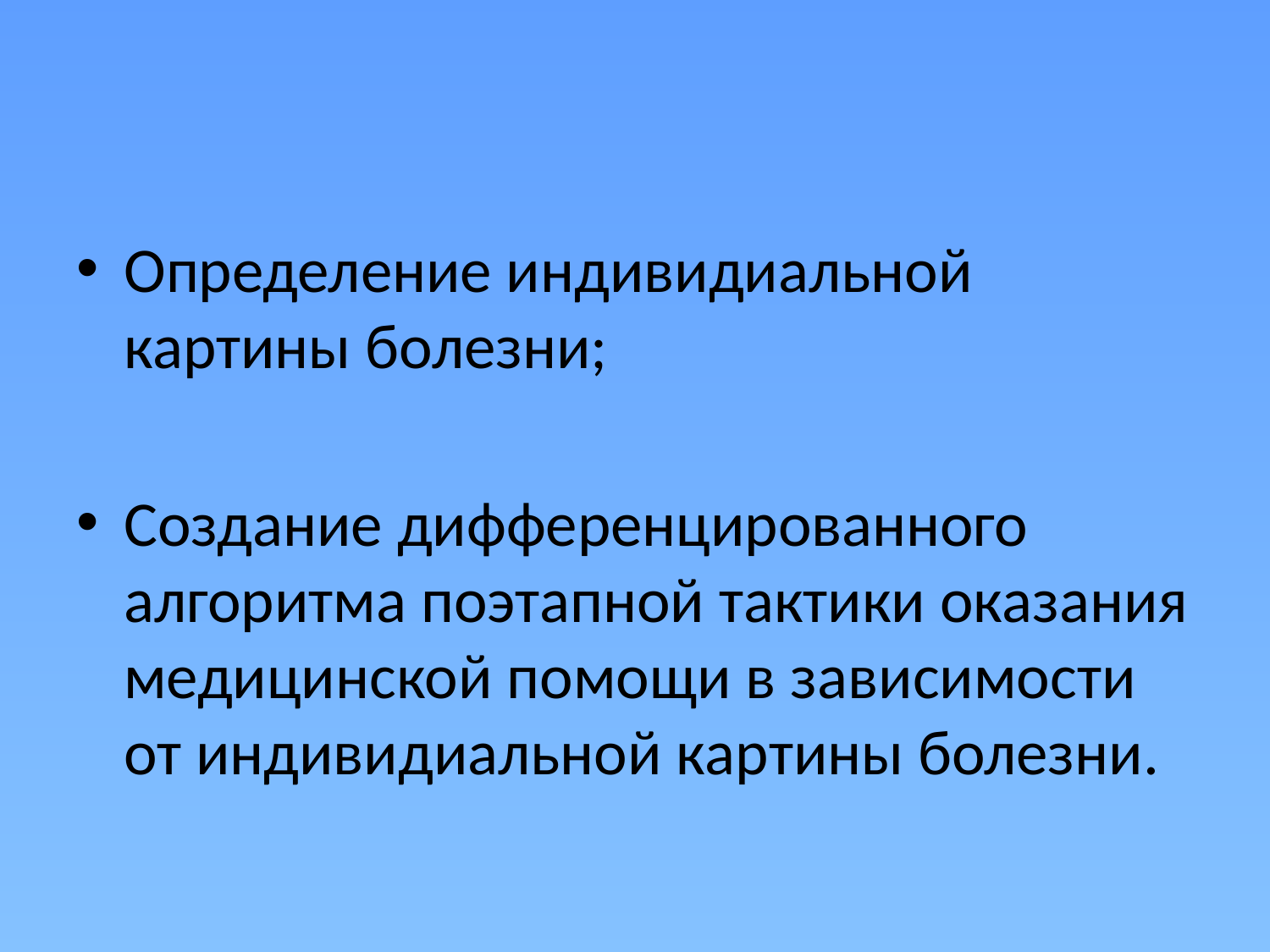

#
Определение индивидиальной картины болезни;

Создание дифференцированного алгоритма поэтапной тактики оказания медицинской помощи в зависимости от индивидиальной картины болезни.